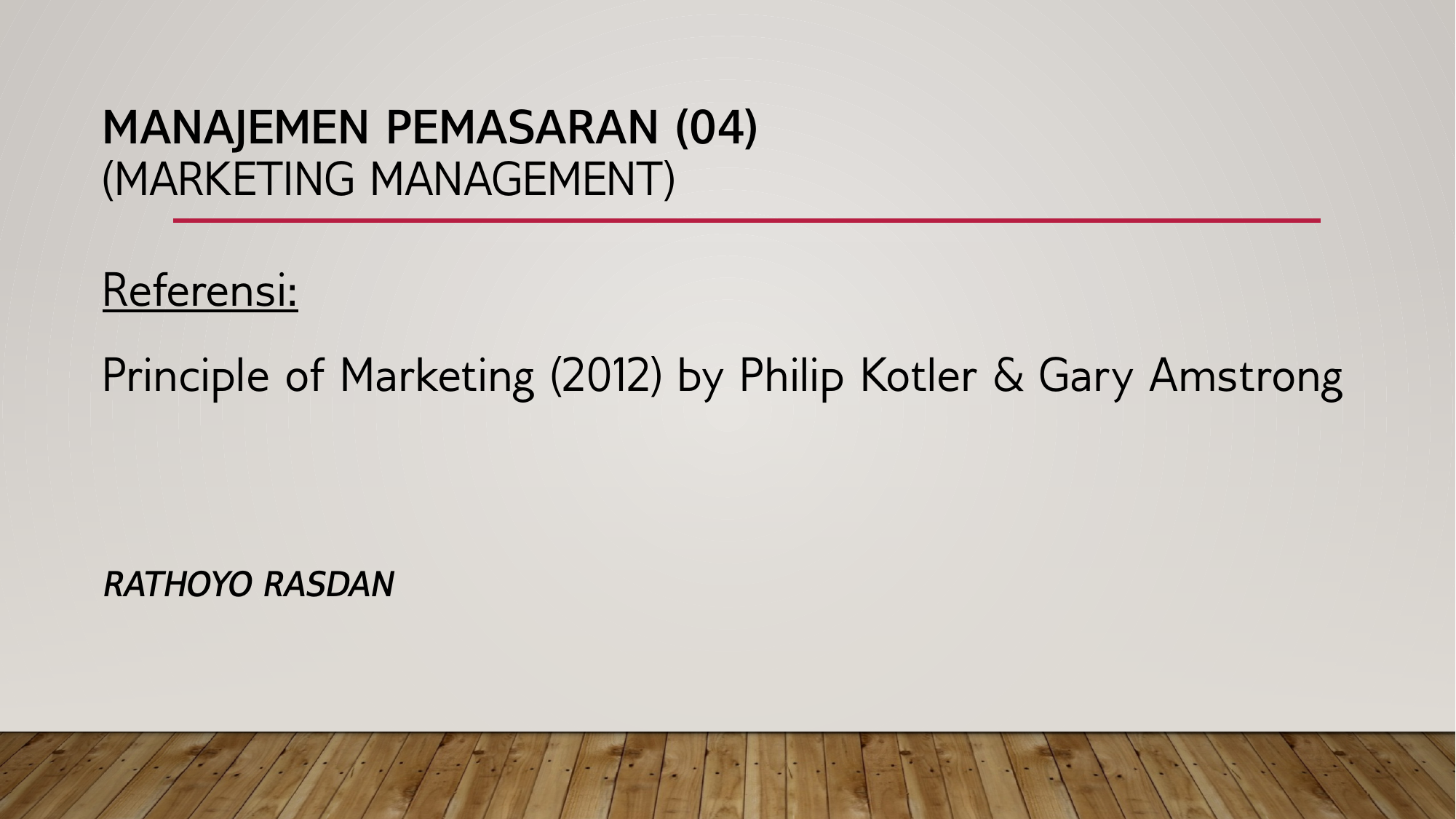

# Manajemen PEMASARAN (04) (MARKETING management)
Referensi:
Principle of Marketing (2012) by Philip Kotler & Gary Amstrong

RATHOYO RASDAN